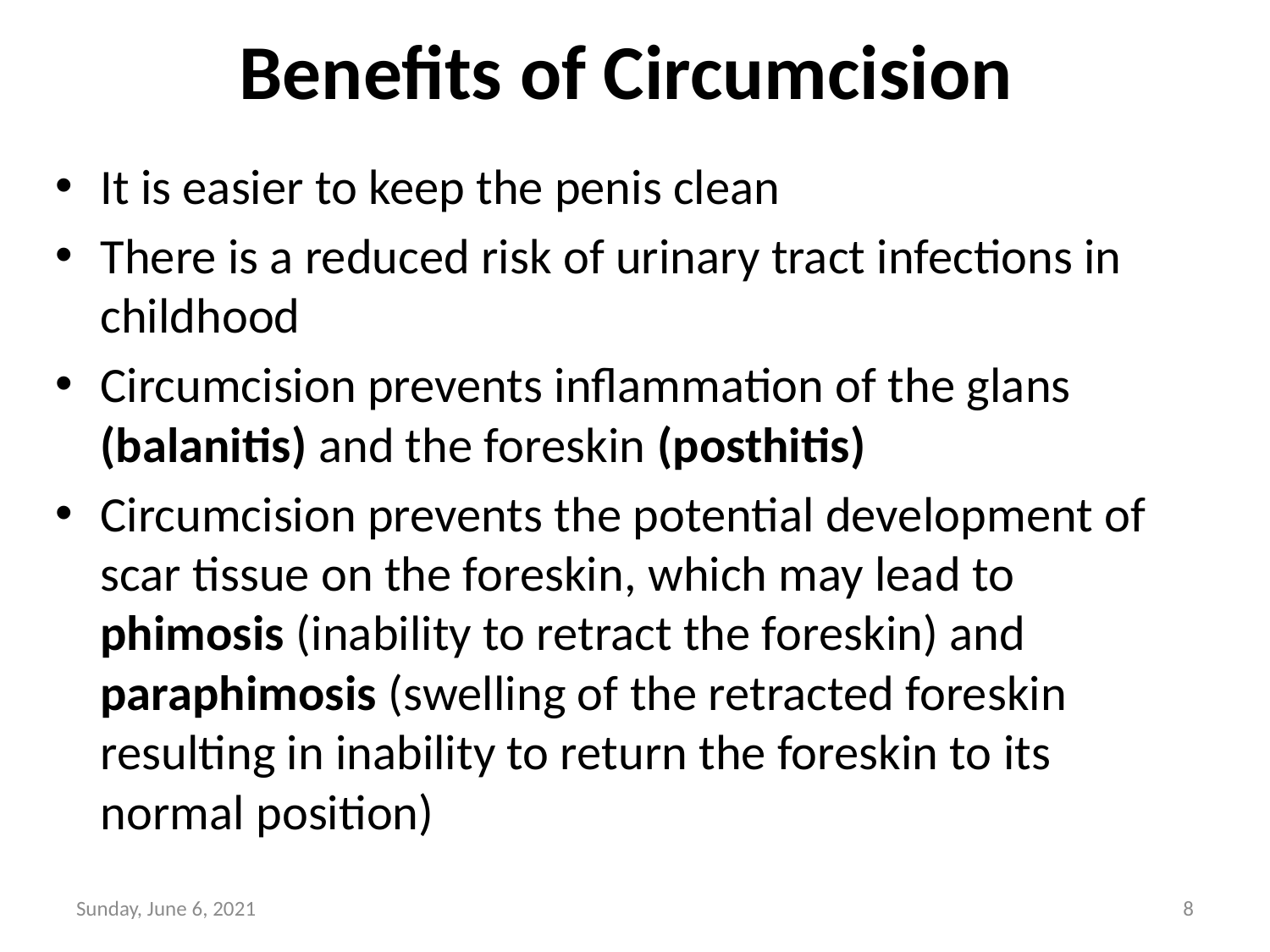

# Benefits of Circumcision
It is easier to keep the penis clean
There is a reduced risk of urinary tract infections in childhood
Circumcision prevents inflammation of the glans (balanitis) and the foreskin (posthitis)
Circumcision prevents the potential development of scar tissue on the foreskin, which may lead to phimosis (inability to retract the foreskin) and paraphimosis (swelling of the retracted foreskin resulting in inability to return the foreskin to its normal position)
Sunday, June 6, 2021
8